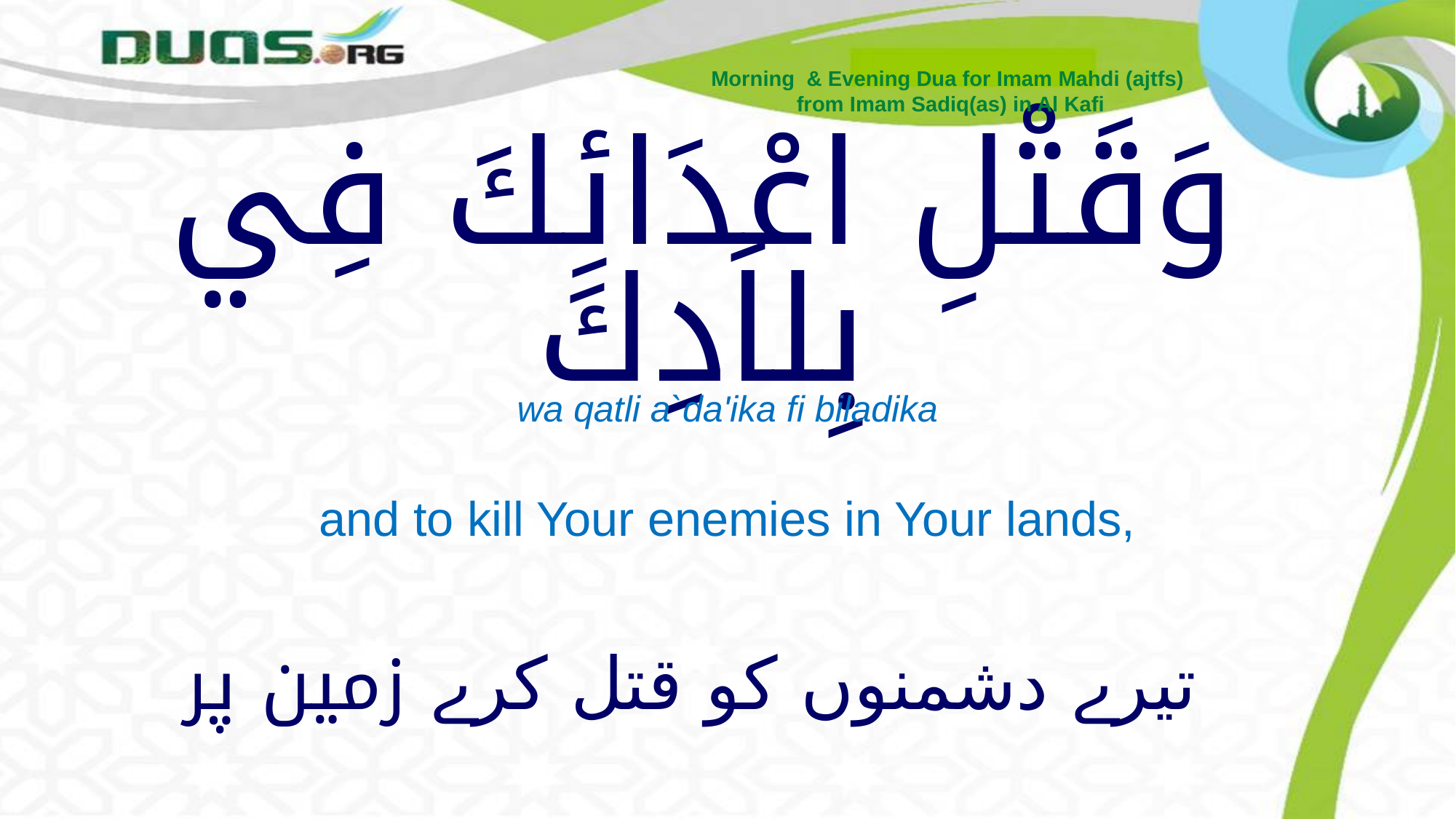

Morning  & Evening Dua for Imam Mahdi (ajtfs)
from Imam Sadiq(as) in Al Kafi
# وَقَتْلِ اعْدَائِكَ فِي بِلاَدِكَ

wa qatli a`da'ika fi biladika

and to kill Your enemies in Your lands,

تیرے دشمنوں کو قتل کرے زمین پر